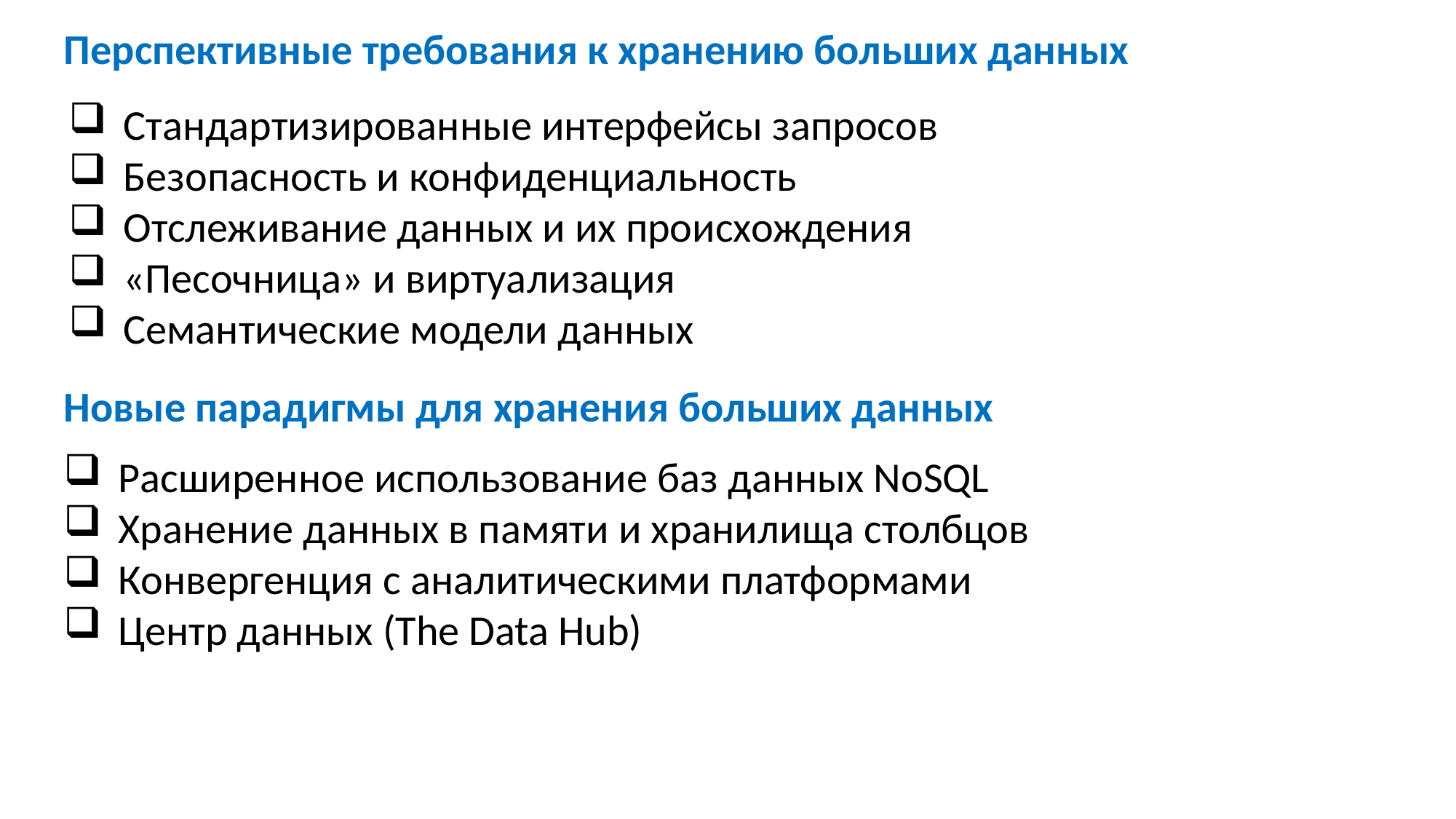

Перспективные требования к хранению больших данных
Стандартизированные интерфейсы запросов
Безопасность и конфиденциальность
Отслеживание данных и их происхождения
«Песочница» и виртуализация
Семантические модели данных
Новые парадигмы для хранения больших данных
Расширенное использование баз данных NoSQL
Хранение данных в памяти и хранилища столбцов
Конвергенция с аналитическими платформами
Центр данных (The Data Hub)